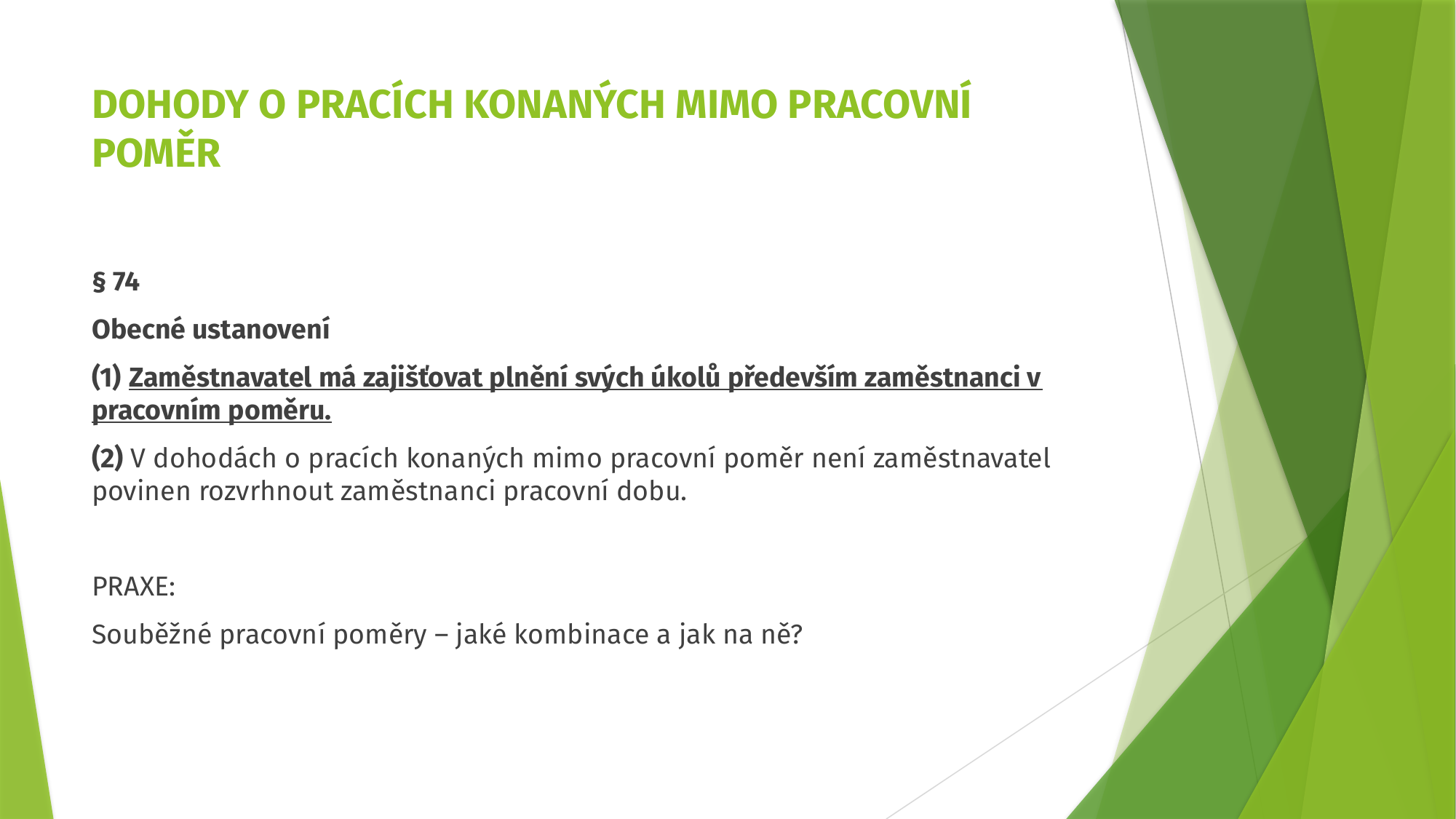

# DOHODY O PRACÍCH KONANÝCH MIMO PRACOVNÍ POMĚR
§ 74
Obecné ustanovení
(1) Zaměstnavatel má zajišťovat plnění svých úkolů především zaměstnanci v pracovním poměru.
(2) V dohodách o pracích konaných mimo pracovní poměr není zaměstnavatel povinen rozvrhnout zaměstnanci pracovní dobu.

PRAXE:
Souběžné pracovní poměry – jaké kombinace a jak na ně?